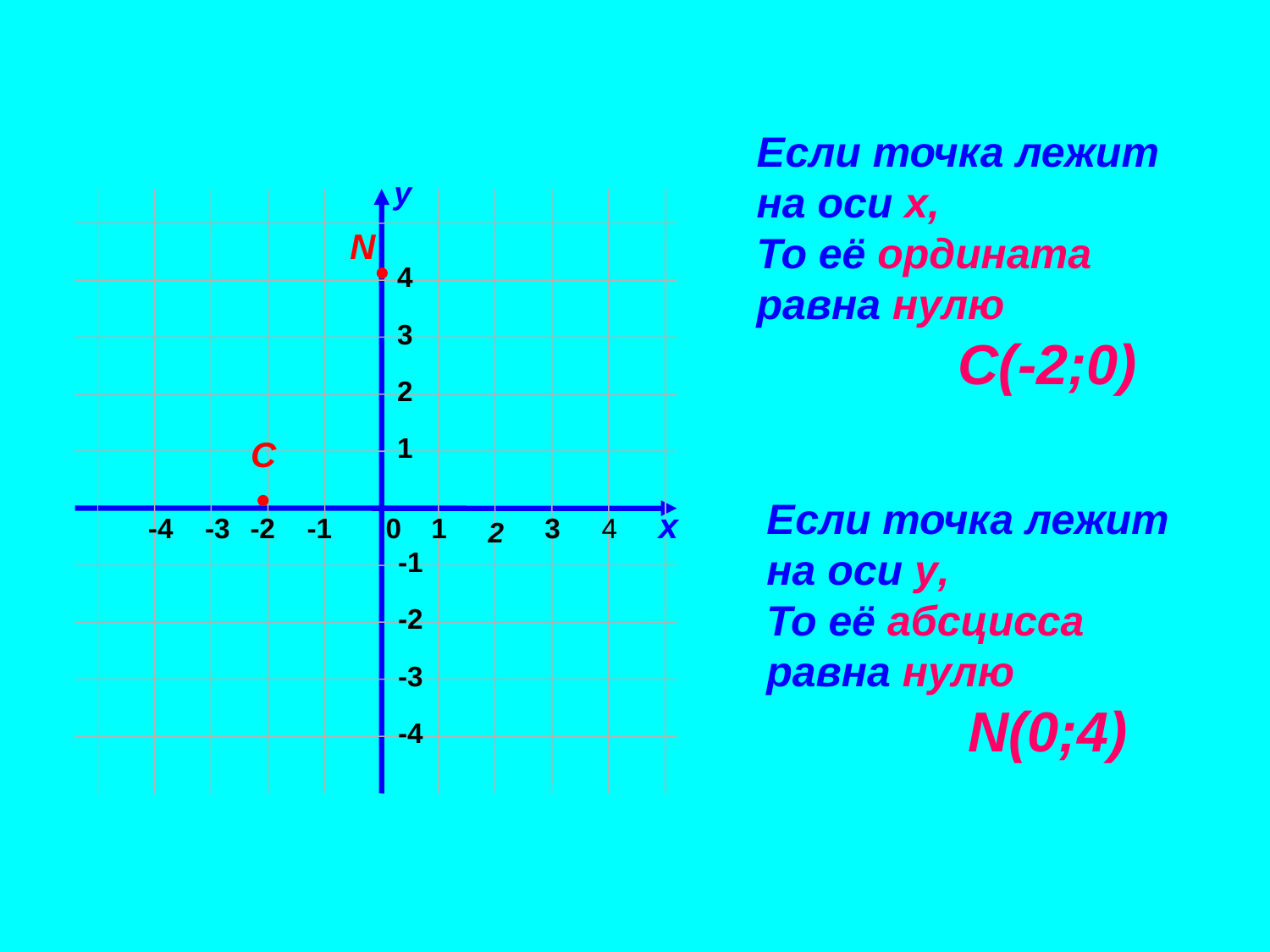

Если точка лежит
на оси x,
То её ордината
равна нулю
                 C(-2;0)
y

4

3

2

1

x
-4
-3
-2
-1
0
1
3
4

2
-1

-2

-3

-4

N

C

Если точка лежит
на оси y,
То её абсцисса
равна нулю
                 N(0;4)